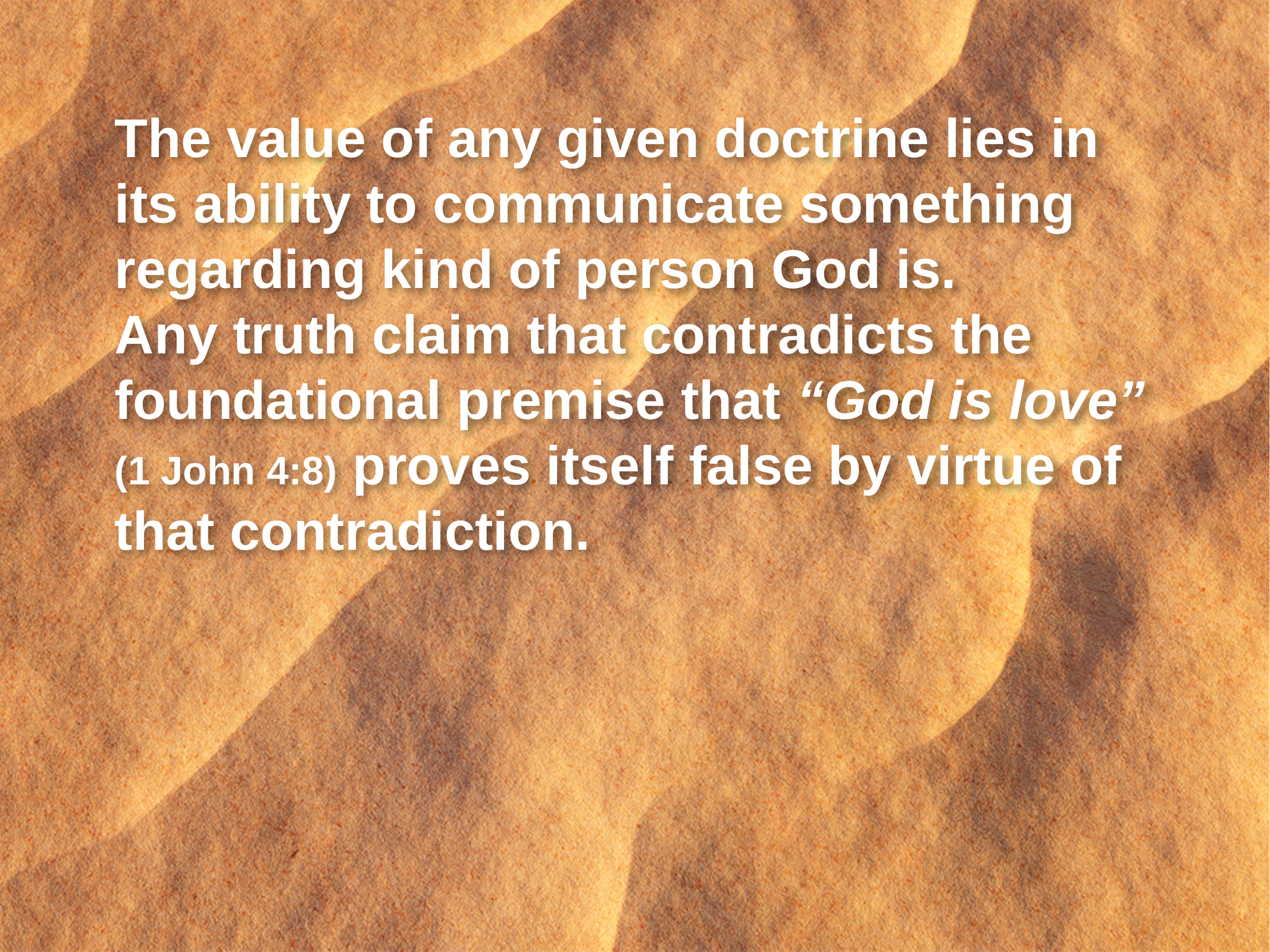

The value of any given doctrine lies in
its ability to communicate something regarding kind of person God is.
Any truth claim that contradicts the foundational premise that “God is love” (1 John 4:8) proves itself false by virtue of that contradiction.